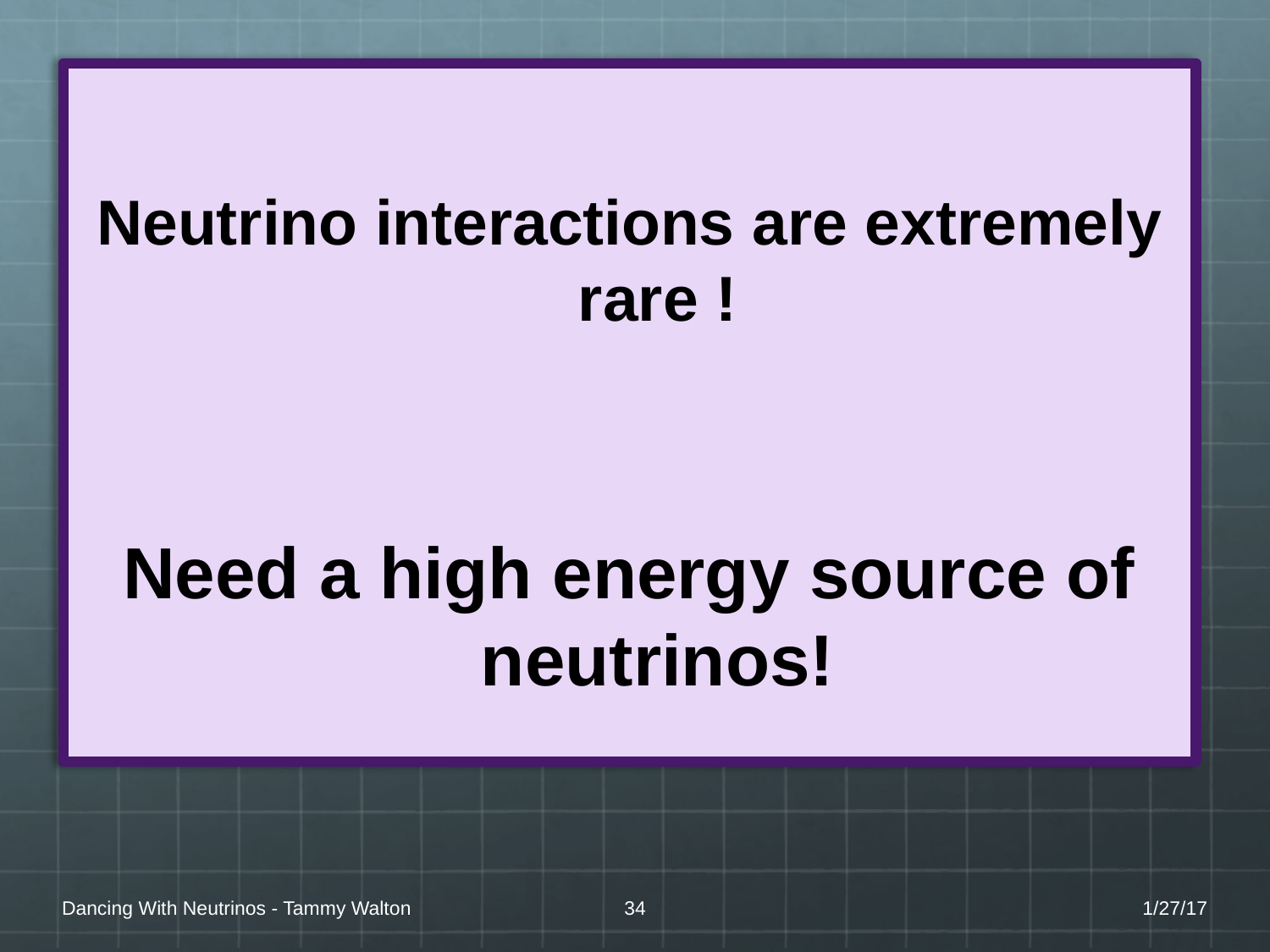

Neutrino interactions are extremely rare !

Need a high energy source of neutrinos!

Dancing With Neutrinos - Tammy Walton
34
1/27/17